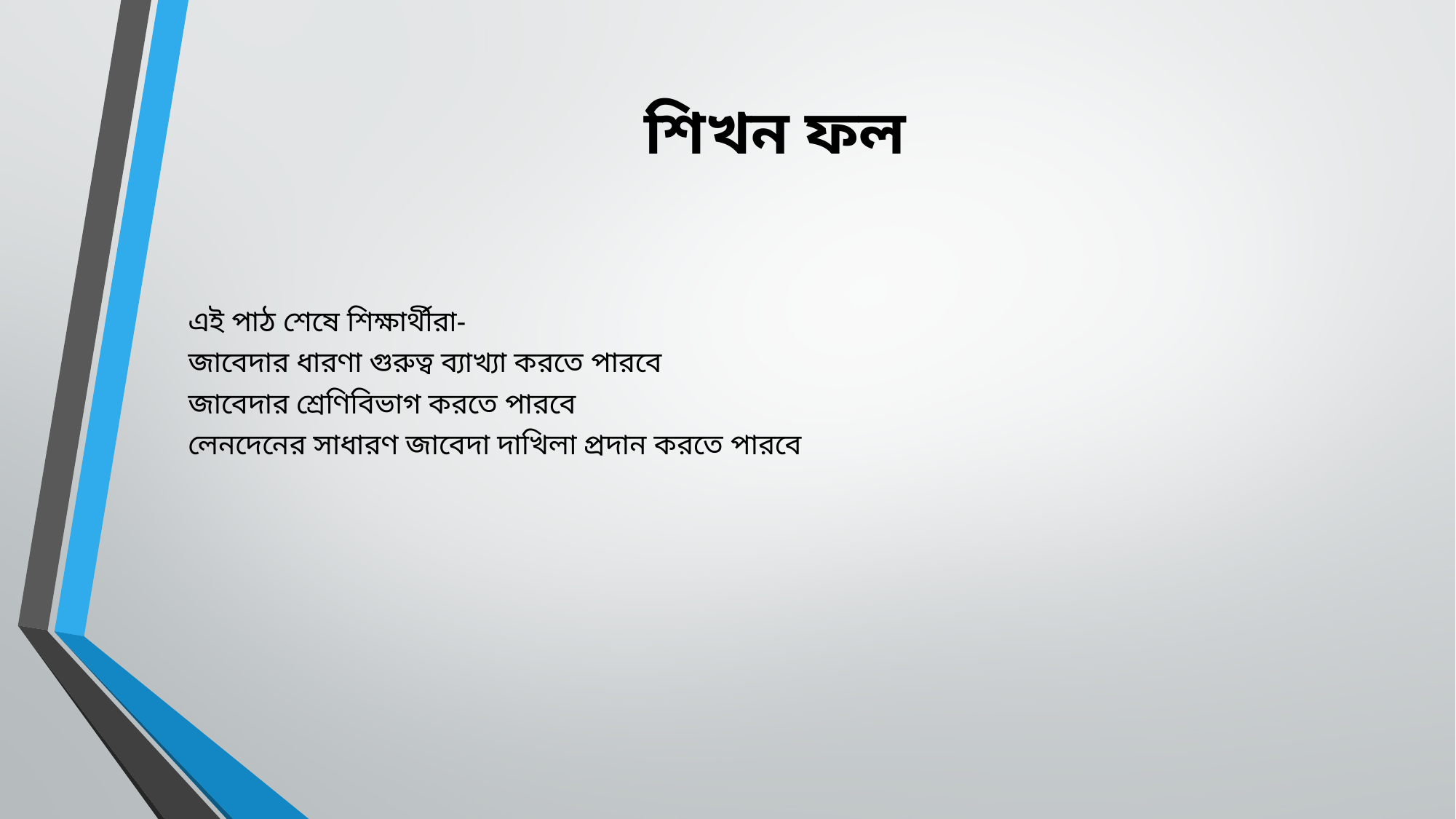

# শিখন ফল

এই পাঠ শেষে শিক্ষার্থীরা-
জাবেদার ধারণা গুরুত্ব ব্যাখ্যা করতে পারবে
জাবেদার শ্রেণিবিভাগ করতে পারবে
লেনদেনের সাধারণ জাবেদা দাখিলা প্রদান করতে পারবে